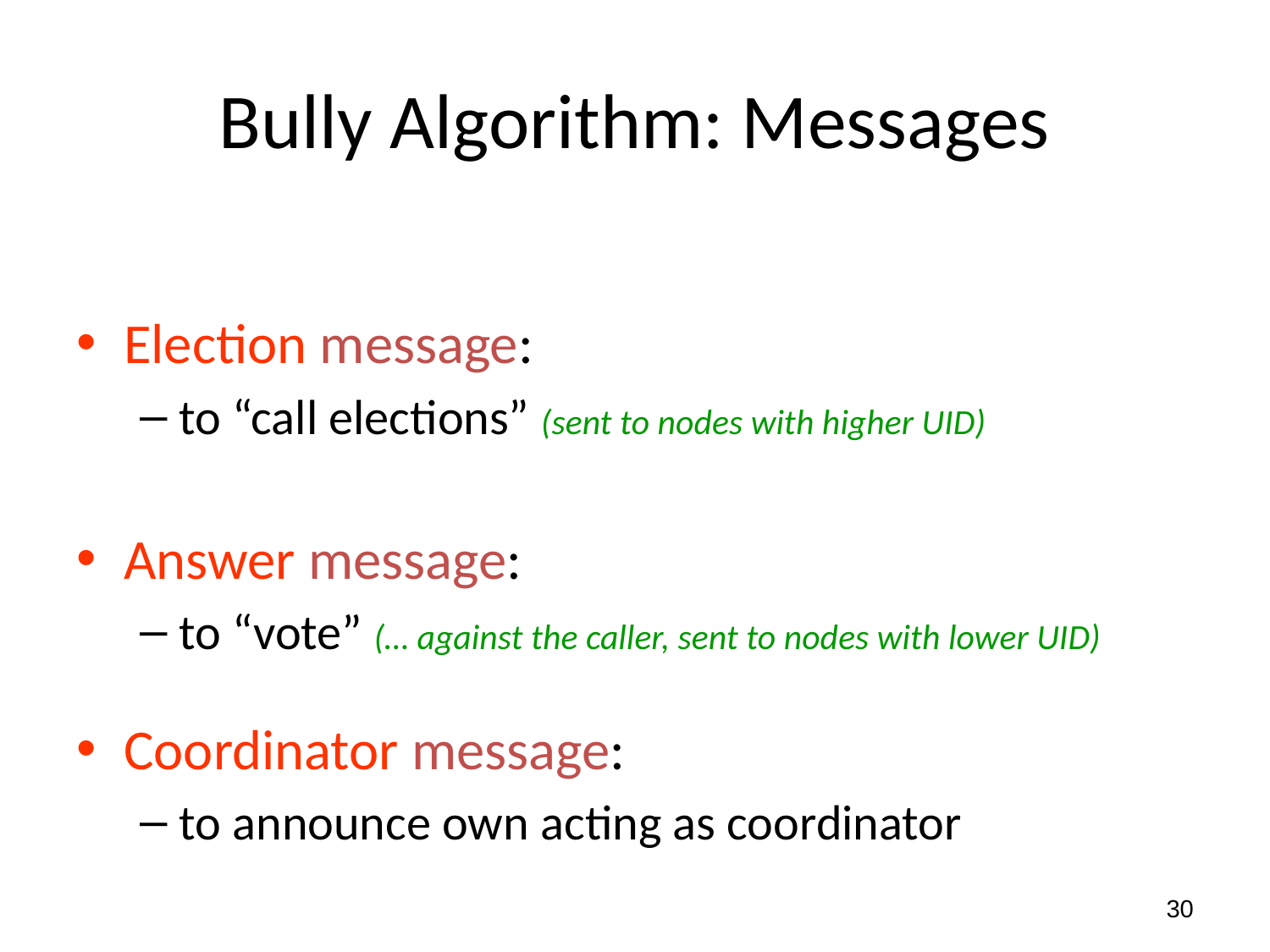

# Bully Algorithm: Messages

Election message:
to “call elections” (sent to nodes with higher UID)

Answer message:
to “vote” (… against the caller, sent to nodes with lower UID)
Coordinator message:
to announce own acting as coordinator

30